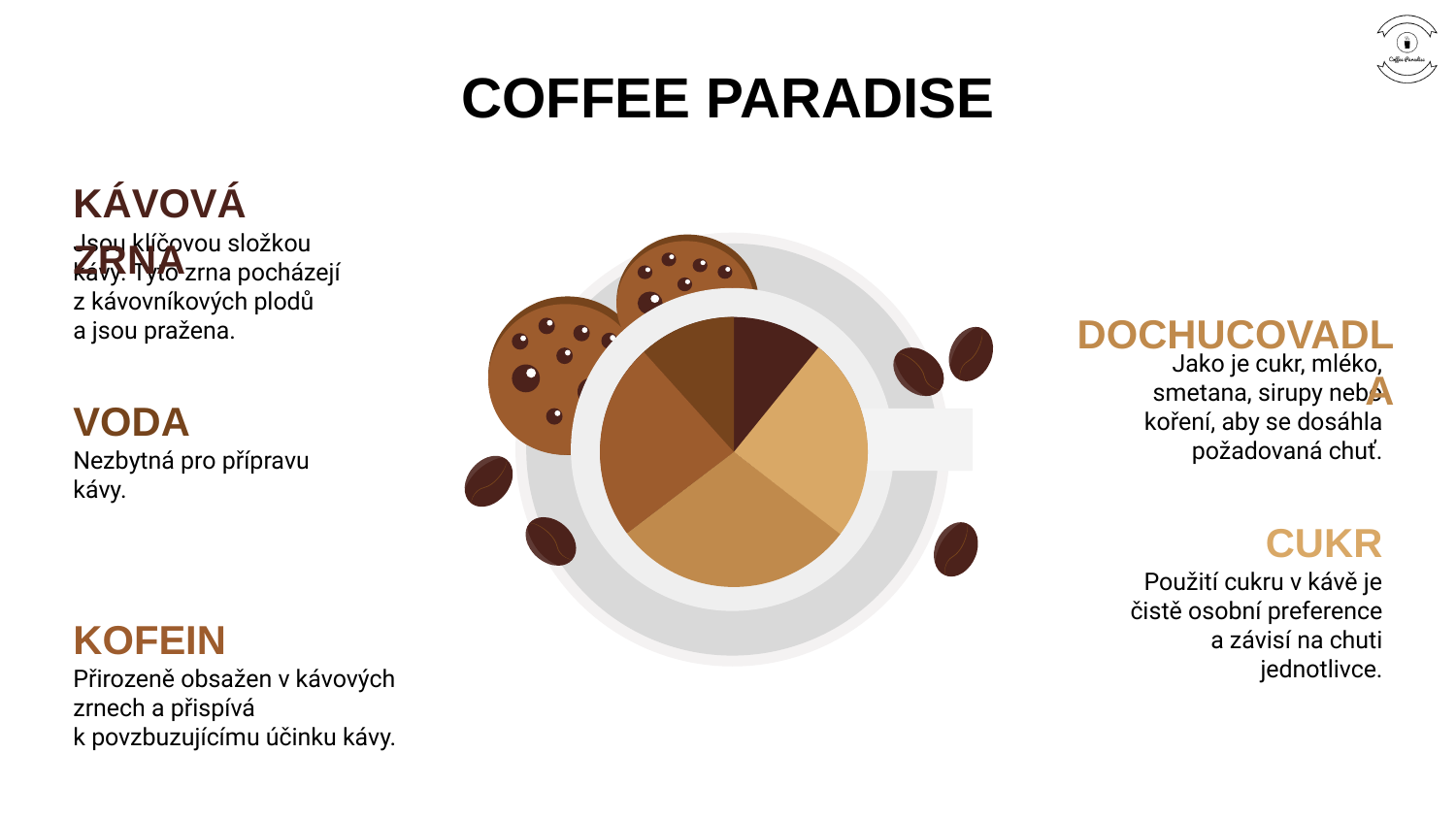

COFFEE PARADISE
KÁVOVÁ ZRNA
Jsou klíčovou složkou kávy. Tyto zrna pocházejí z kávovníkových plodů a jsou pražena.

DOCHUCOVADLA
Jako je cukr, mléko, smetana, sirupy nebo koření, aby se dosáhla požadovaná chuť.
VODA
Nezbytná pro přípravu kávy.
CUKR
Použití cukru v kávě je čistě osobní preference a závisí na chuti jednotlivce.
KOFEIN
Přirozeně obsažen v kávových zrnech a přispívá k povzbuzujícímu účinku kávy.